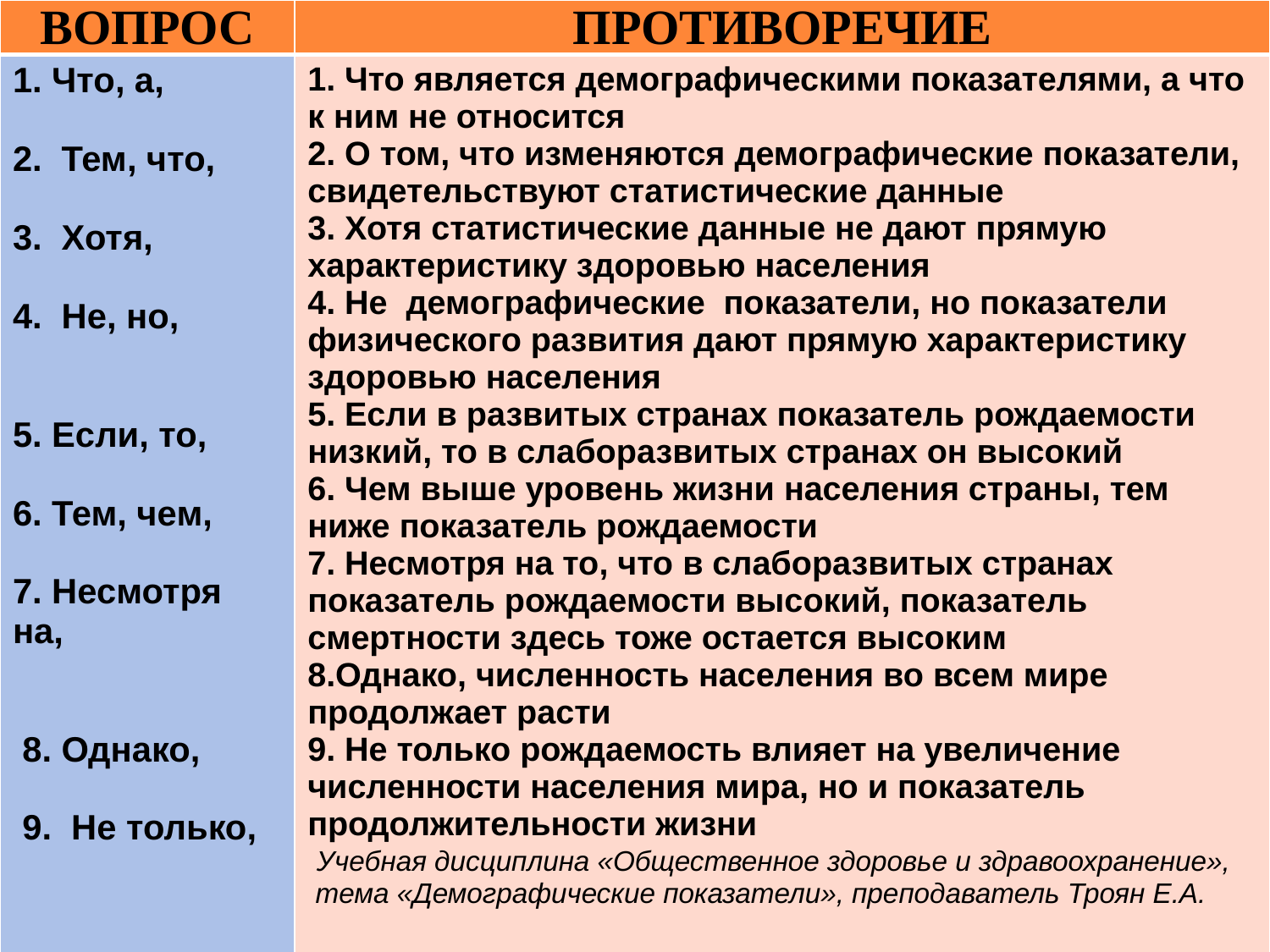

| ВОПРОС | ПРОТИВОРЕЧИЕ |
| --- | --- |
| 1. Что, а, 2. Тем, что, 3. Хотя, 4. Не, но, 5. Если, то, 6. Тем, чем, 7. Несмотря на, 8. Однако, 9. Не только, | 1. Что является демографическими показателями, а что к ним не относится 2. О том, что изменяются демографические показатели, свидетельствуют статистические данные 3. Хотя статистические данные не дают прямую характеристику здоровью населения 4. Не демографические показатели, но показатели физического развития дают прямую характеристику здоровью населения 5. Если в развитых странах показатель рождаемости низкий, то в слаборазвитых странах он высокий 6. Чем выше уровень жизни населения страны, тем ниже показатель рождаемости 7. Несмотря на то, что в слаборазвитых странах показатель рождаемости высокий, показатель смертности здесь тоже остается высоким 8.Однако, численность населения во всем мире продолжает расти 9. Не только рождаемость влияет на увеличение численности населения мира, но и показатель продолжительности жизни  Учебная дисциплина «Общественное здоровье и здравоохранение», тема «Демографические показатели», преподаватель Троян Е.А. |
#